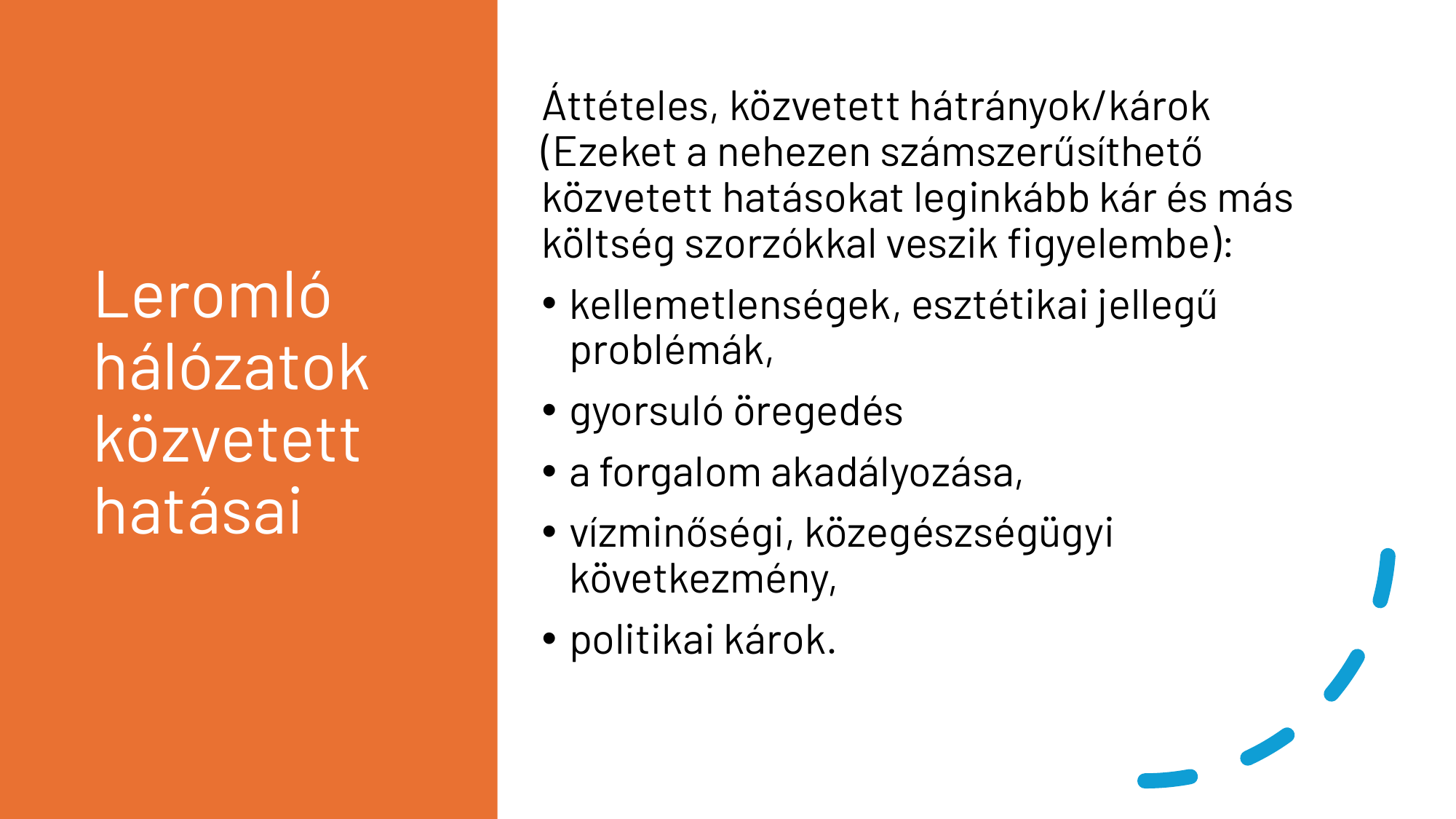

# Leromló hálózatok közvetett hatásai
Áttételes, közvetett hátrányok/károk (Ezeket a nehezen számszerűsíthető közvetett hatásokat leginkább kár és más költség szorzókkal veszik figyelembe):
kellemetlenségek, esztétikai jellegű problémák,
gyorsuló öregedés
a forgalom akadályozása,
vízminőségi, közegészségügyi következmény,
politikai károk.